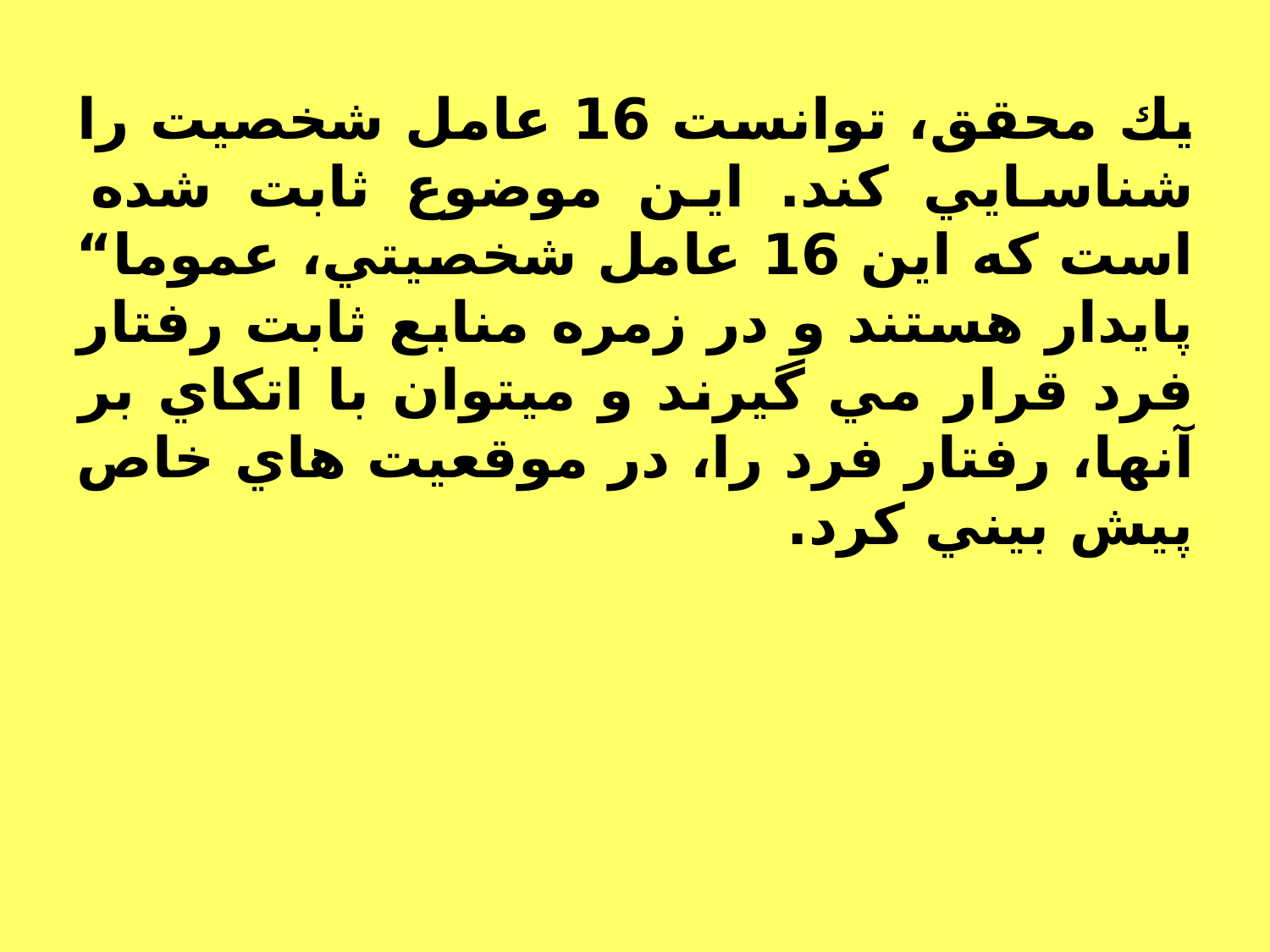

يك محقق، توانست 16 عامل شخصيت را شناسايي كند. اين موضوع ثابت شده است كه اين 16 عامل شخصيتي، عموما“ پايدار هستند و در زمره منابع ثابت رفتار فرد قرار مي گيرند و ميتوان با اتكاي بر آنها، رفتار فرد را، در موقعيت هاي خاص پيش بيني كرد.